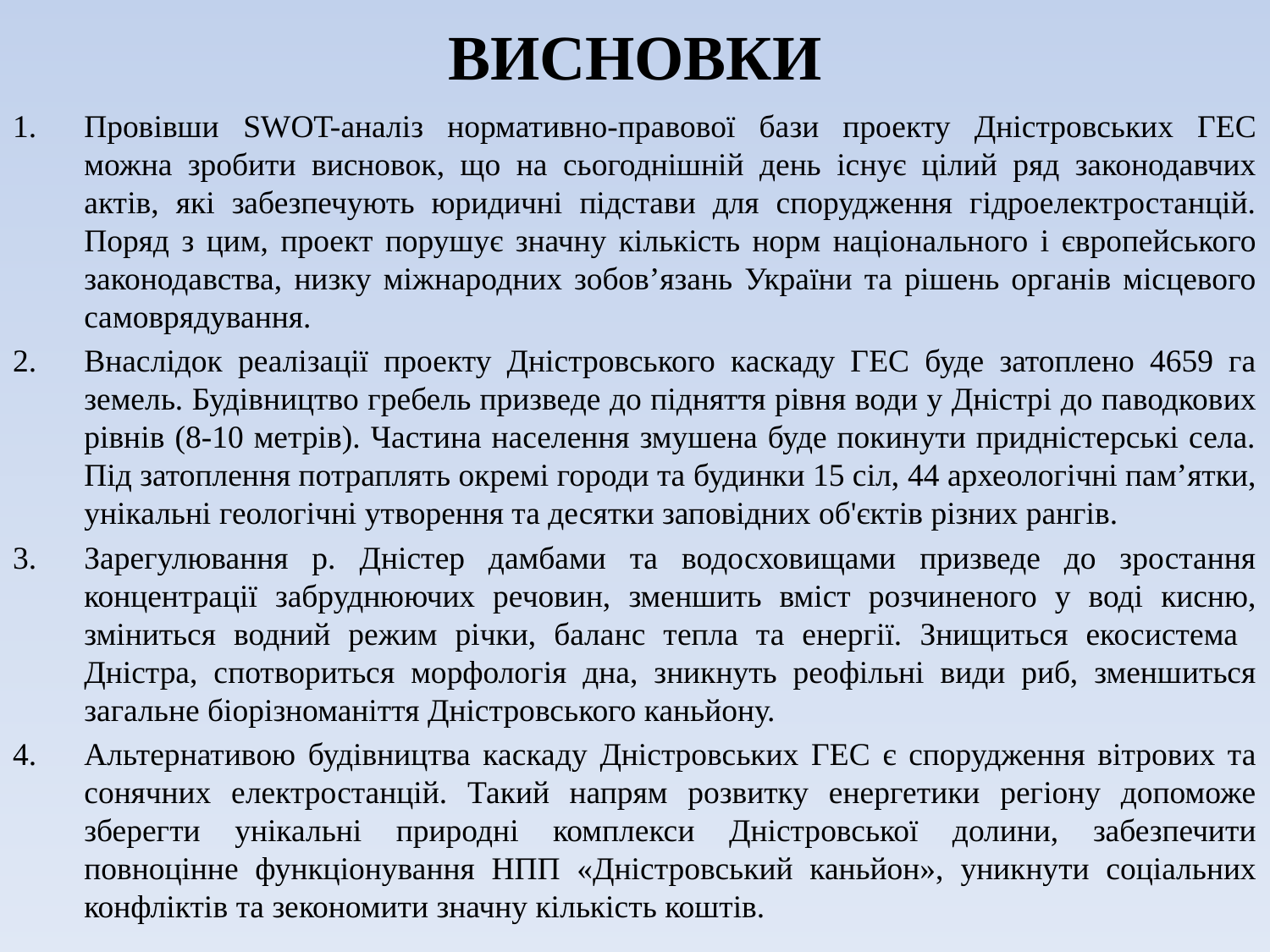

# ВИСНОВКИ
Провівши SWOT-аналіз нормативно-правової бази проекту Дністровських ГЕС можна зробити висновок, що на сьогоднішній день існує цілий ряд законодавчих актів, які забезпечують юридичні підстави для спорудження гідроелектростанцій. Поряд з цим, проект порушує значну кількість норм національного і європейського законодавства, низку міжнародних зобов’язань України та рішень органів місцевого самоврядування.
Внаслідок реалізації проекту Дністровського каскаду ГЕС буде затоплено 4659 га земель. Будівництво гребель призведе до підняття рівня води у Дністрі до паводкових рівнів (8-10 метрів). Частина населення змушена буде покинути придністерські села. Під затоплення потраплять окремі городи та будинки 15 сіл, 44 археологічні пам’ятки, унікальні геологічні утворення та десятки заповідних об'єктів різних рангів.
Зарегулювання р. Дністер дамбами та водосховищами призведе до зростання концентрації забруднюючих речовин, зменшить вміст розчиненого у воді кисню, зміниться водний режим річки, баланс тепла та енергії. Знищиться екосистема  Дністра, спотвориться морфологія дна, зникнуть реофільні види риб, зменшиться загальне біорізноманіття Дністровського каньйону.
Альтернативою будівництва каскаду Дністровських ГЕС є спорудження вітрових та сонячних електростанцій. Такий напрям розвитку енергетики регіону допоможе зберегти унікальні природні комплекси Дністровської долини, забезпечити повноцінне функціонування НПП «Дністровський каньйон», уникнути соціальних конфліктів та зекономити значну кількість коштів.